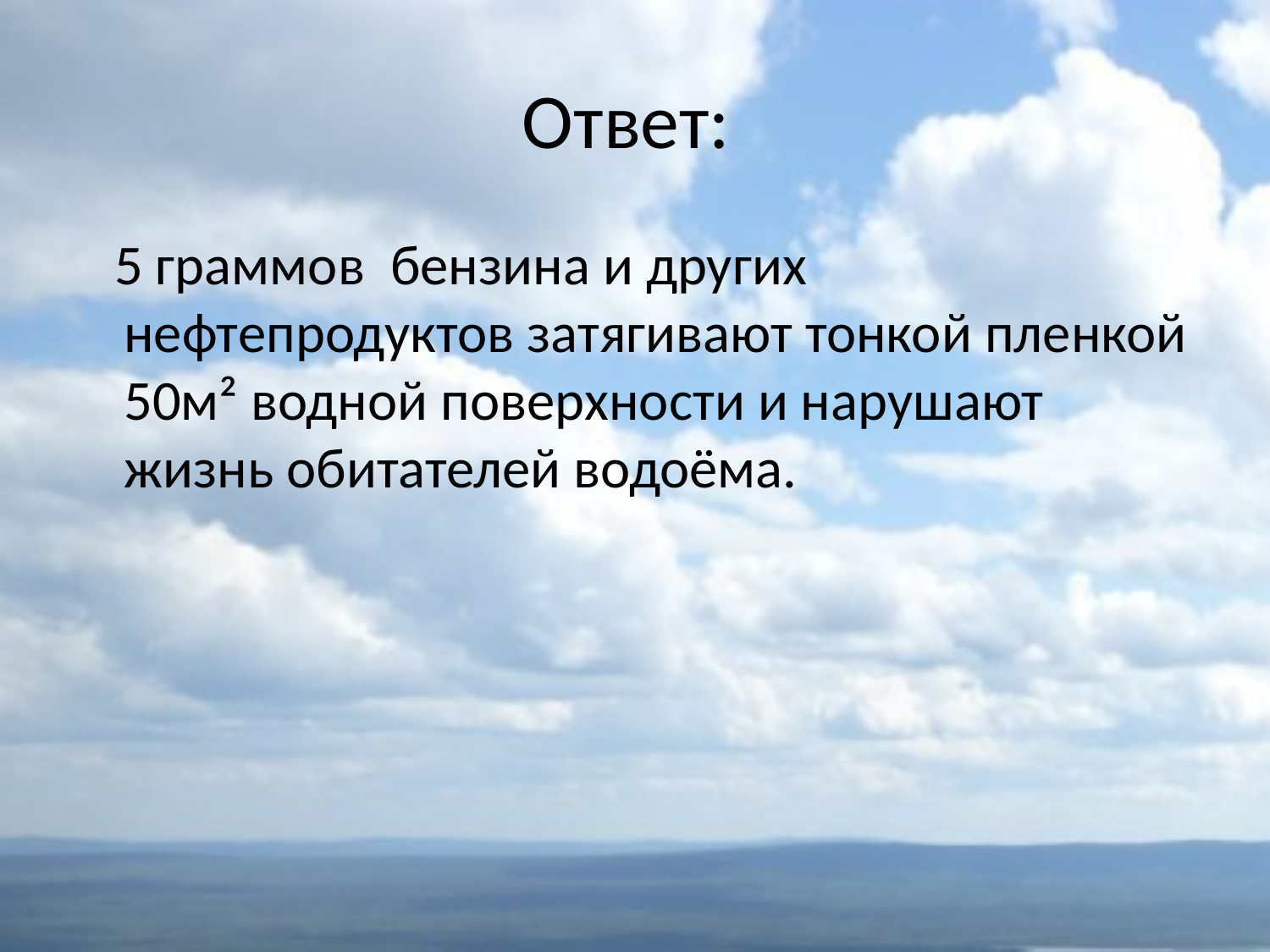

# Ответ:
   5 граммов  бензина и других нефтепродуктов затягивают тонкой пленкой 50м² водной поверхности и нарушают жизнь обитателей водоёма.